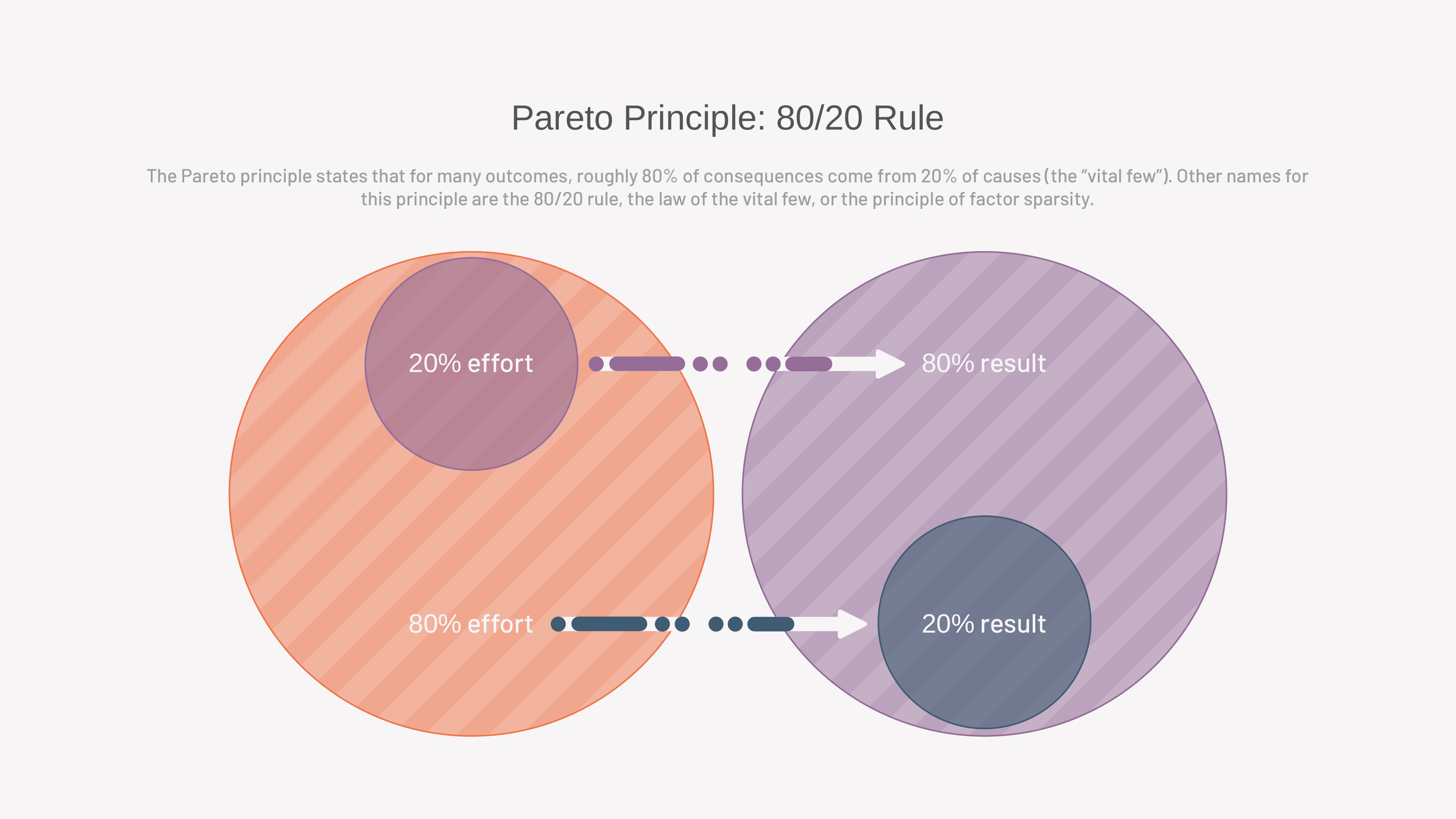

Pareto Principle: 80/20 Rule
The Pareto principle states that for many outcomes, roughly 80% of consequences come from 20% of causes (the “vital few”). Other names for this principle are the 80/20 rule, the law of the vital few, or the principle of factor sparsity.

20% effort
80% result

80% effort
20% result